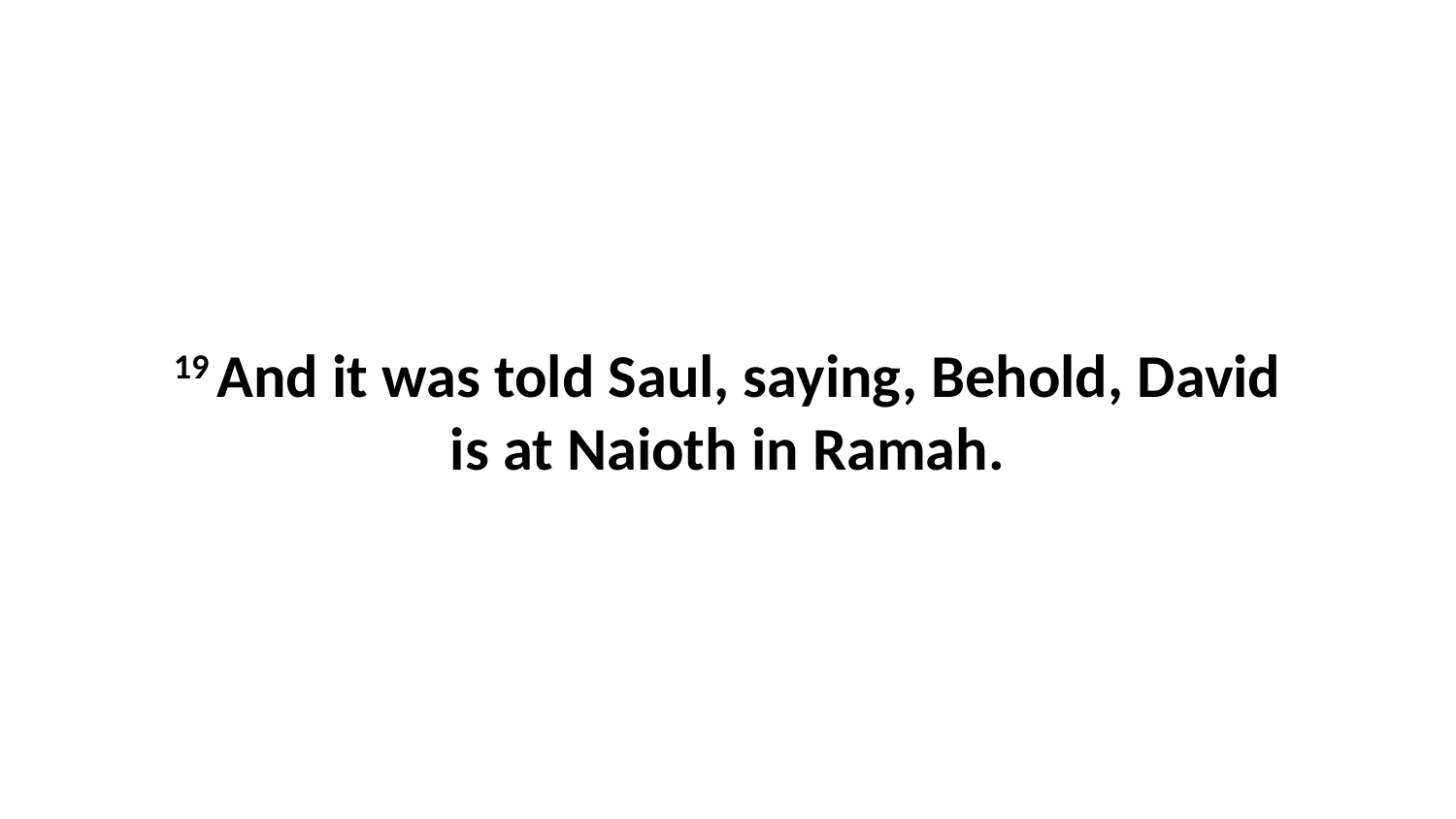

19 And it was told Saul, saying, Behold, David is at Naioth in Ramah.